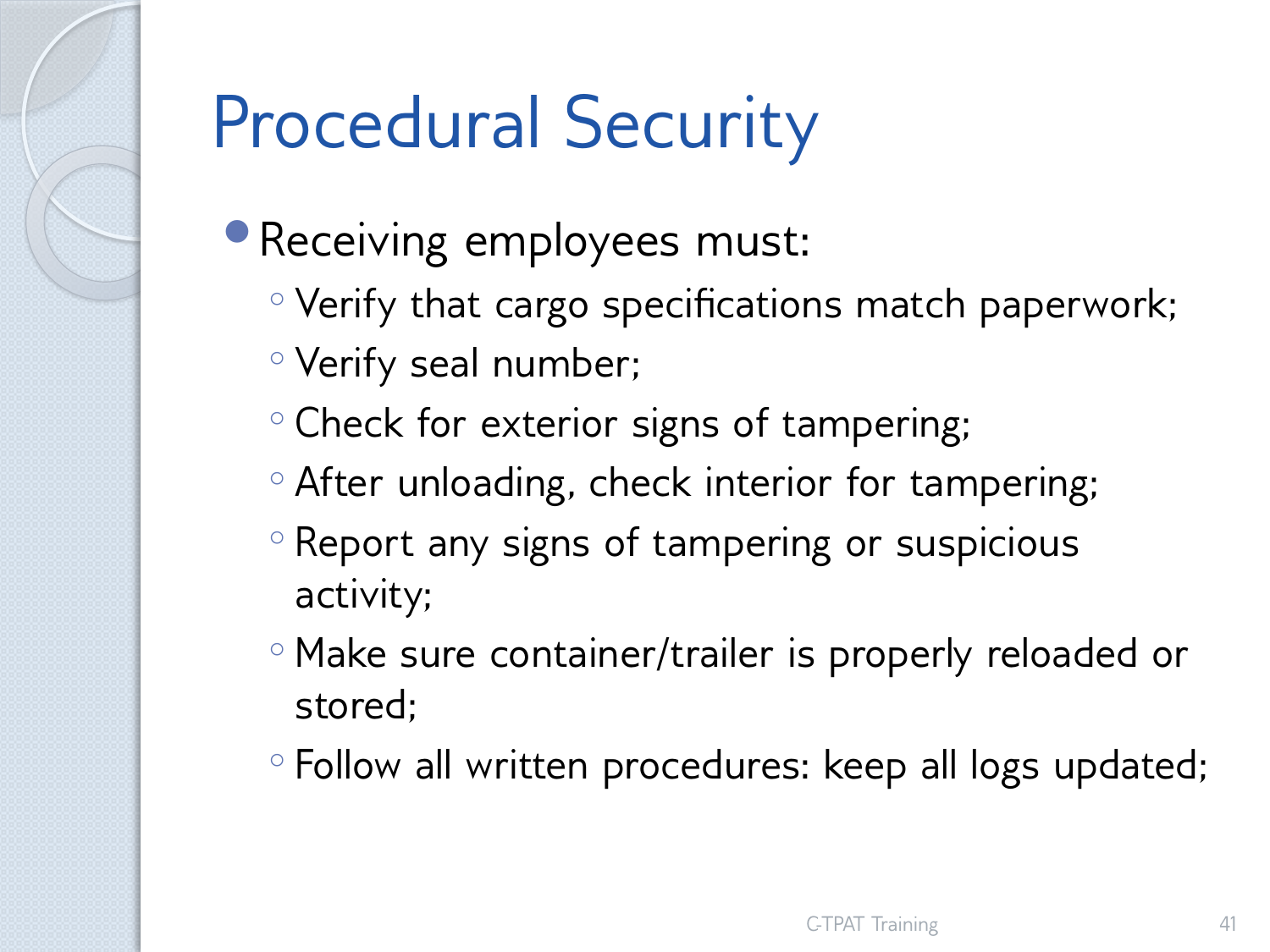

# Procedural Security
Receiving employees must:
Verify that cargo specifications match paperwork;
Verify seal number;
Check for exterior signs of tampering;
After unloading, check interior for tampering;
Report any signs of tampering or suspicious activity;
Make sure container/trailer is properly reloaded or stored;
Follow all written procedures: keep all logs updated;
C-TPAT Training
41